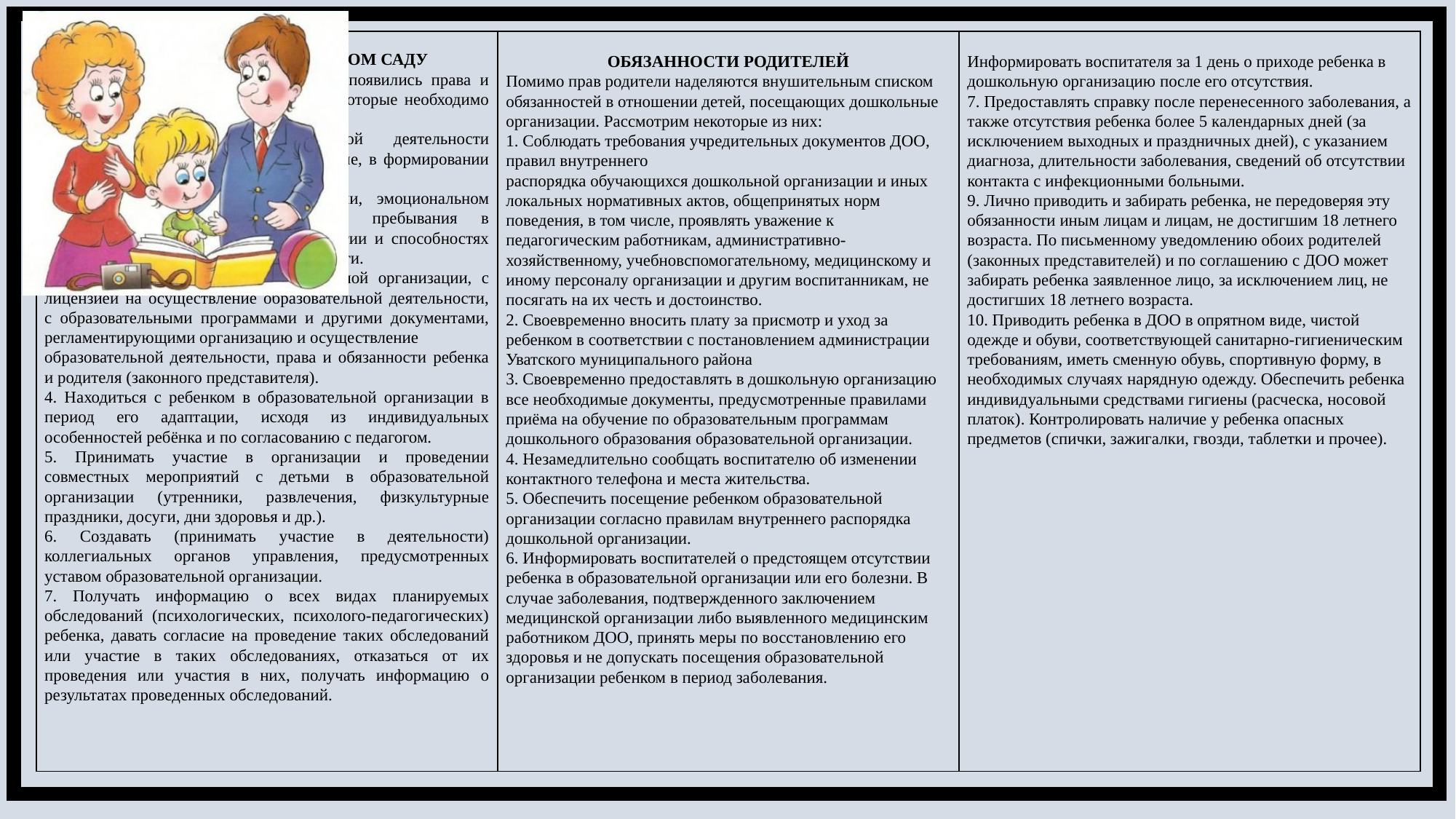

| ПРАВА РОДИТЕЛЕЙ В ДЕТСКОМ САДУ Малыш пошел в сад, с этого момента появились права и обязанности родителей в детском саду, которые необходимо соблюдать: 1. Участвовать в образовательной деятельности образовательной организации, в том числе, в формировании образовательной программы. 2. Получать информацию о поведении, эмоциональном состоянии ребенка во время его пребывания в образовательной организации, его развитии и способностях отношении к образовательной деятельности. 3. Знакомиться с уставом образовательной организации, с лицензией на осуществление образовательной деятельности, с образовательными программами и другими документами, регламентирующими организацию и осуществление образовательной деятельности, права и обязанности ребенка и родителя (законного представителя). 4. Находиться с ребенком в образовательной организации в период его адаптации, исходя из индивидуальных особенностей ребёнка и по согласованию с педагогом. 5. Принимать участие в организации и проведении совместных мероприятий с детьми в образовательной организации (утренники, развлечения, физкультурные праздники, досуги, дни здоровья и др.). 6. Создавать (принимать участие в деятельности) коллегиальных органов управления, предусмотренных уставом образовательной организации. 7. Получать информацию о всех видах планируемых обследований (психологических, психолого-педагогических) ребенка, давать согласие на проведение таких обследований или участие в таких обследованиях, отказаться от их проведения или участия в них, получать информацию о результатах проведенных обследований. | ОБЯЗАННОСТИ РОДИТЕЛЕЙ Помимо прав родители наделяются внушительным списком обязанностей в отношении детей, посещающих дошкольные организации. Рассмотрим некоторые из них: 1. Соблюдать требования учредительных документов ДОО, правил внутреннего распорядка обучающихся дошкольной организации и иных локальных нормативных актов, общепринятых норм поведения, в том числе, проявлять уважение к педагогическим работникам, административно-хозяйственному, учебновспомогательному, медицинскому и иному персоналу организации и другим воспитанникам, не посягать на их честь и достоинство. 2. Своевременно вносить плату за присмотр и уход за ребенком в соответствии с постановлением администрации Уватского муниципального района 3. Своевременно предоставлять в дошкольную организацию все необходимые документы, предусмотренные правилами приёма на обучение по образовательным программам дошкольного образования образовательной организации. 4. Незамедлительно сообщать воспитателю об изменении контактного телефона и места жительства. 5. Обеспечить посещение ребенком образовательной организации согласно правилам внутреннего распорядка дошкольной организации. 6. Информировать воспитателей о предстоящем отсутствии ребенка в образовательной организации или его болезни. В случае заболевания, подтвержденного заключением медицинской организации либо выявленного медицинским работником ДОО, принять меры по восстановлению его здоровья и не допускать посещения образовательной организации ребенком в период заболевания. | Информировать воспитателя за 1 день о приходе ребенка в дошкольную организацию после его отсутствия. 7. Предоставлять справку после перенесенного заболевания, а также отсутствия ребенка более 5 календарных дней (за исключением выходных и праздничных дней), с указанием диагноза, длительности заболевания, сведений об отсутствии контакта с инфекционными больными. 9. Лично приводить и забирать ребенка, не передоверяя эту обязанности иным лицам и лицам, не достигшим 18 летнего возраста. По письменному уведомлению обоих родителей (законных представителей) и по соглашению с ДОО может забирать ребенка заявленное лицо, за исключением лиц, не достигших 18 летнего возраста. 10. Приводить ребенка в ДОО в опрятном виде, чистой одежде и обуви, соответствующей санитарно-гигиеническим требованиям, иметь сменную обувь, спортивную форму, в необходимых случаях нарядную одежду. Обеспечить ребенка индивидуальными средствами гигиены (расческа, носовой платок). Контролировать наличие у ребенка опасных предметов (спички, зажигалки, гвозди, таблетки и прочее). |
| --- | --- | --- |